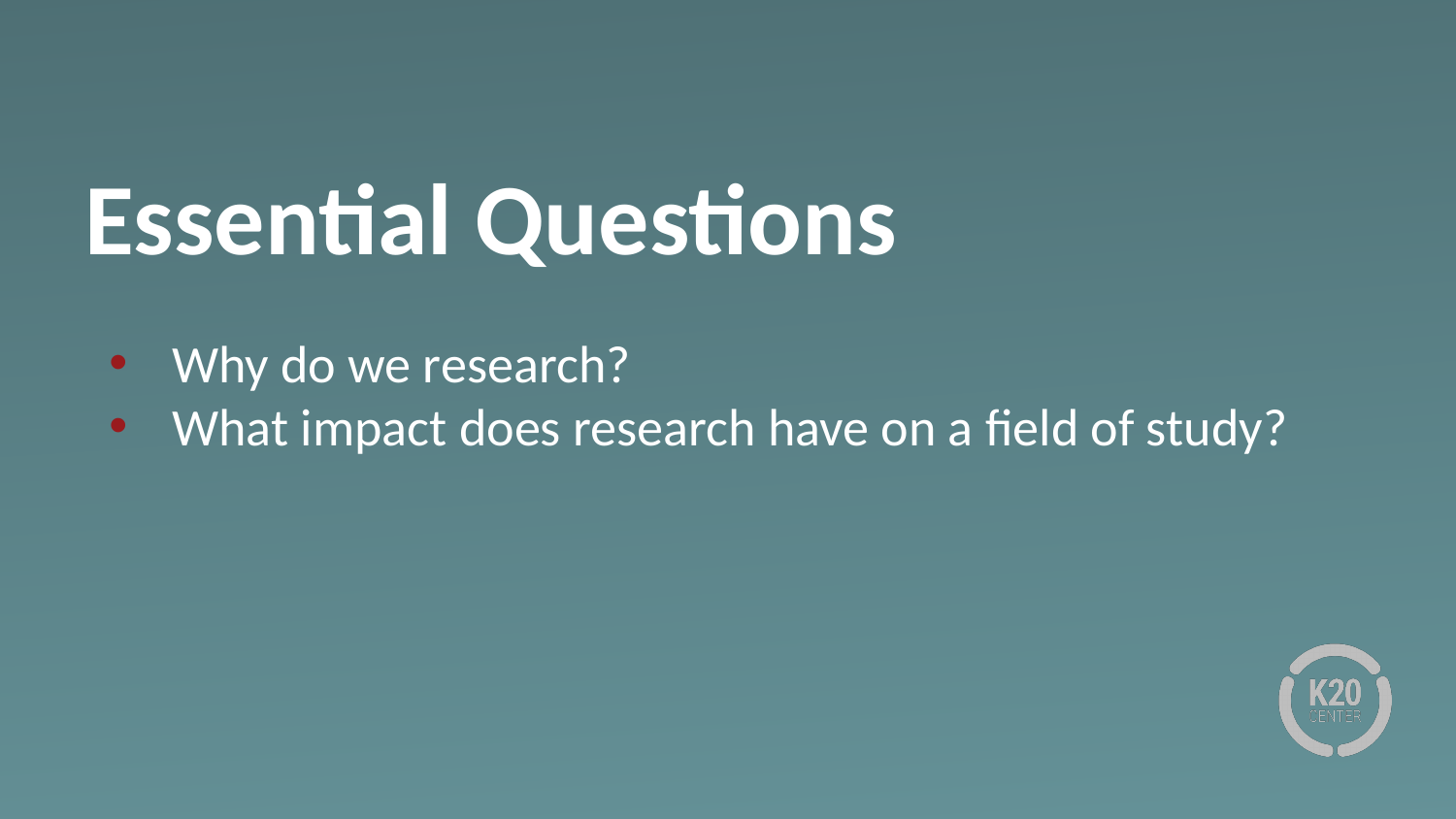

# Essential Questions
Why do we research?
What impact does research have on a field of study?